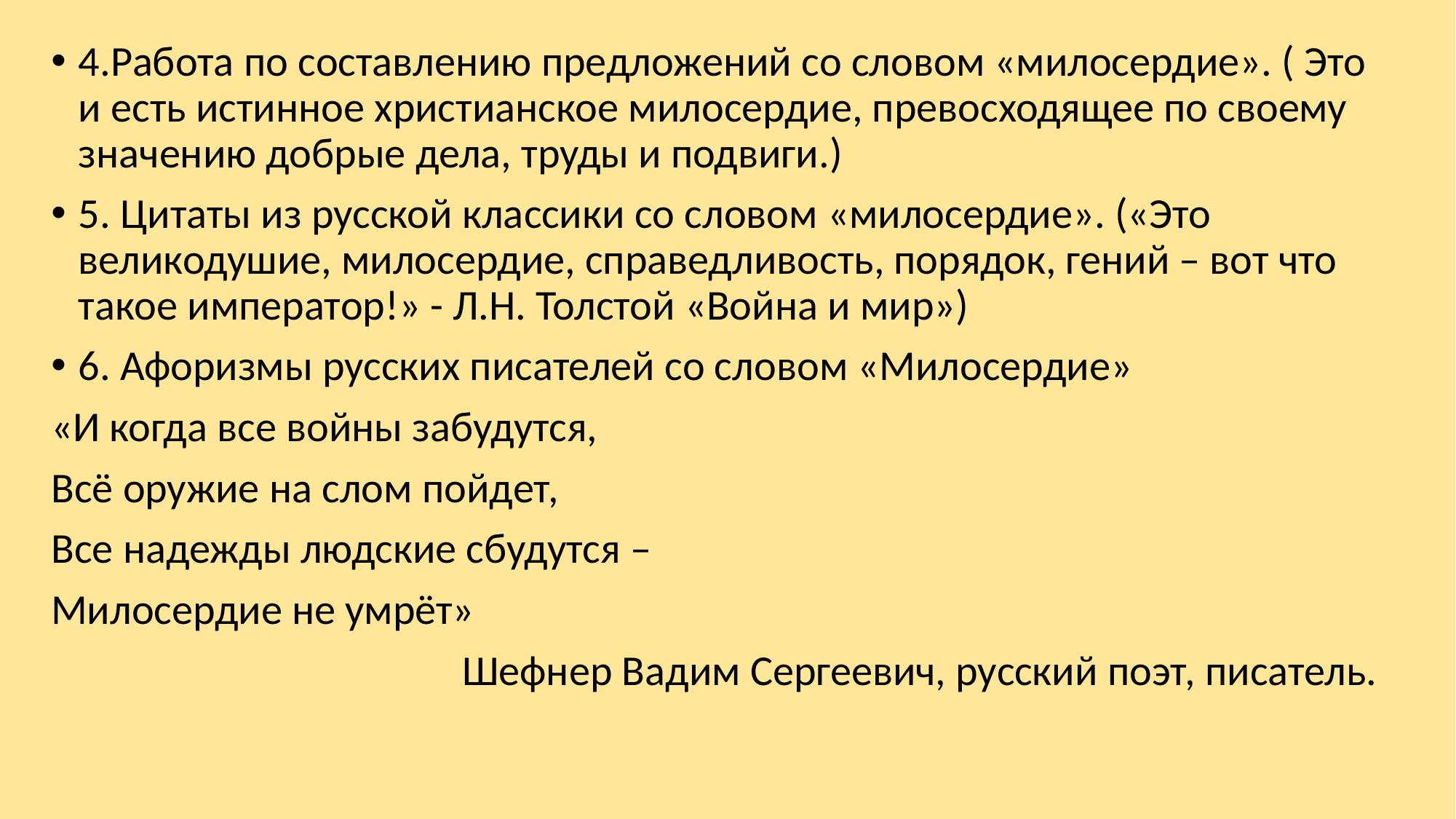

4.Работа по составлению предложений со словом «милосердие». ( Это и есть истинное христианское милосердие, превосходящее по своему значению добрые дела, труды и подвиги.)
5. Цитаты из русской классики со словом «милосердие». («Это великодушие, милосердие, справедливость, порядок, гений – вот что такое император!» - Л.Н. Толстой «Война и мир»)
6. Афоризмы русских писателей со словом «Милосердие»
«И когда все войны забудутся,
Всё оружие на слом пойдет,
Все надежды людские сбудутся –
Милосердие не умрёт»
 Шефнер Вадим Сергеевич, русский поэт, писатель.